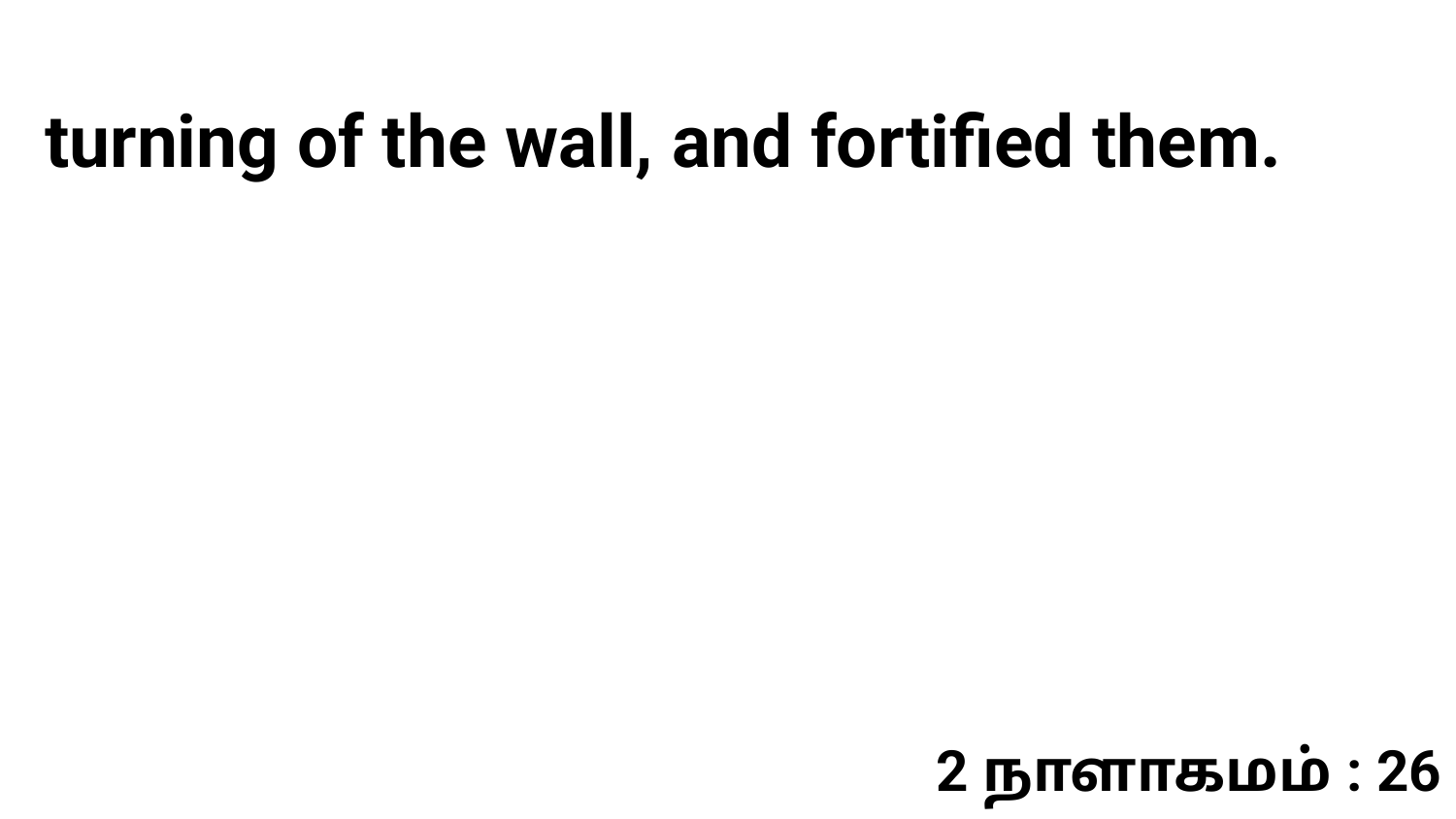

turning of the wall, and fortified them.
2 நாளாகமம் : 26